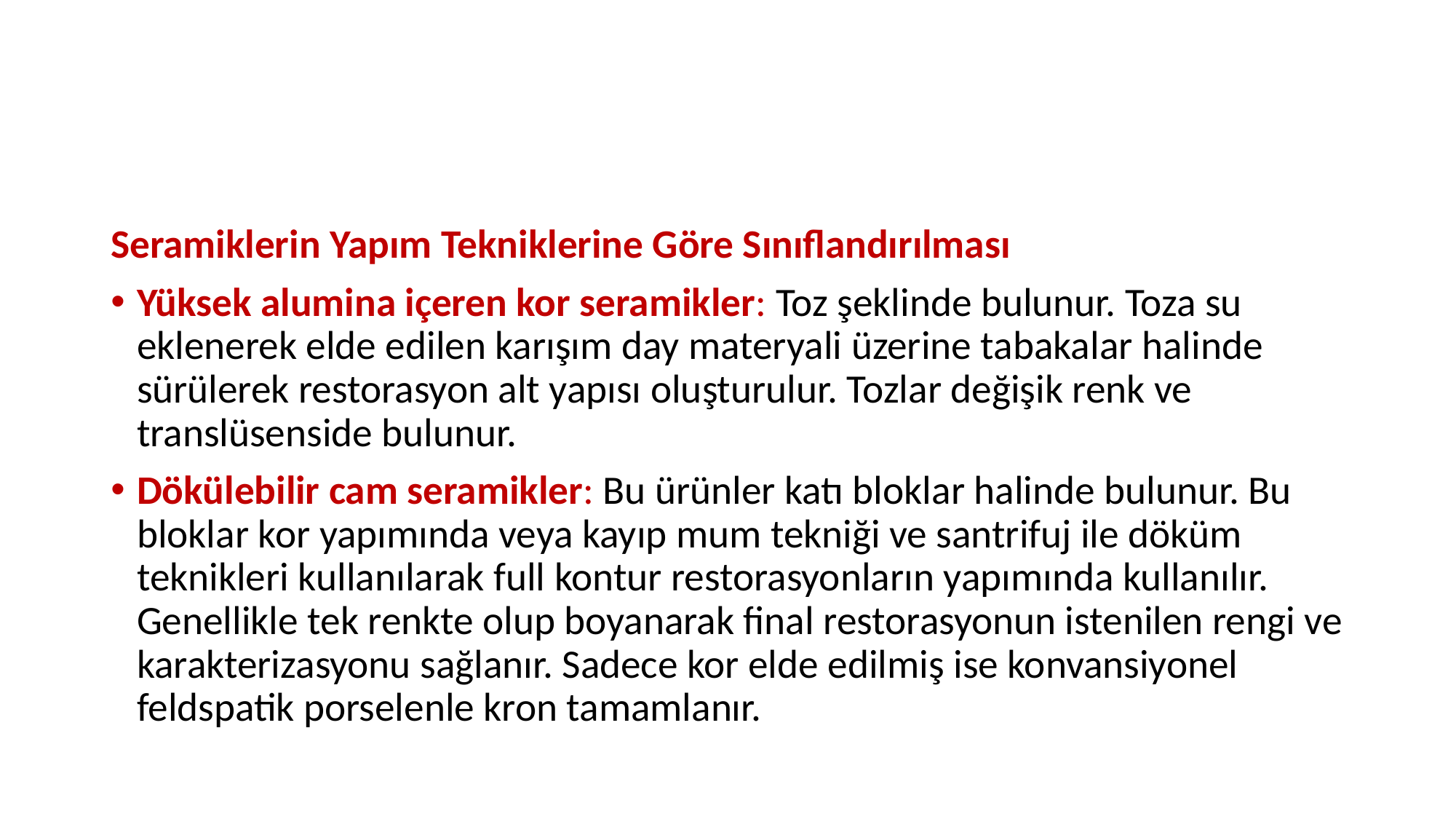

#
Seramiklerin Yapım Tekniklerine Göre Sınıflandırılması
Yüksek alumina içeren kor seramikler: Toz şeklinde bulunur. Toza su eklenerek elde edilen karışım day materyali üzerine tabakalar halinde sürülerek restorasyon alt yapısı oluşturulur. Tozlar değişik renk ve translüsenside bulunur.
Dökülebilir cam seramikler: Bu ürünler katı bloklar halinde bulunur. Bu bloklar kor yapımında veya kayıp mum tekniği ve santrifuj ile döküm teknikleri kullanılarak full kontur restorasyonların yapımında kullanılır. Genellikle tek renkte olup boyanarak final restorasyonun istenilen rengi ve karakterizasyonu sağlanır. Sadece kor elde edilmiş ise konvansiyonel feldspatik porselenle kron tamamlanır.